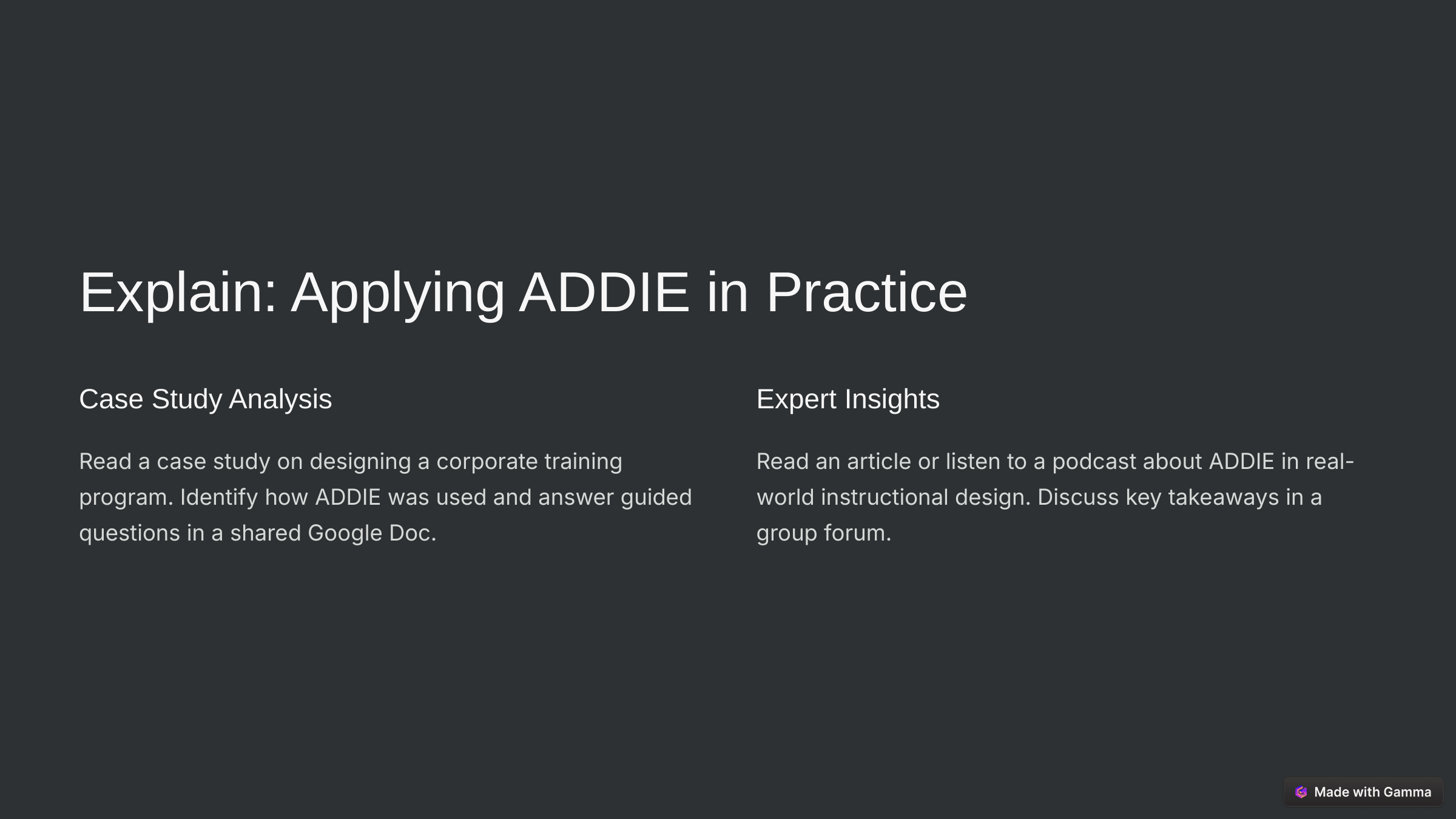

Explain: Applying ADDIE in Practice
Case Study Analysis
Expert Insights
Read a case study on designing a corporate training program. Identify how ADDIE was used and answer guided questions in a shared Google Doc.
Read an article or listen to a podcast about ADDIE in real-world instructional design. Discuss key takeaways in a group forum.